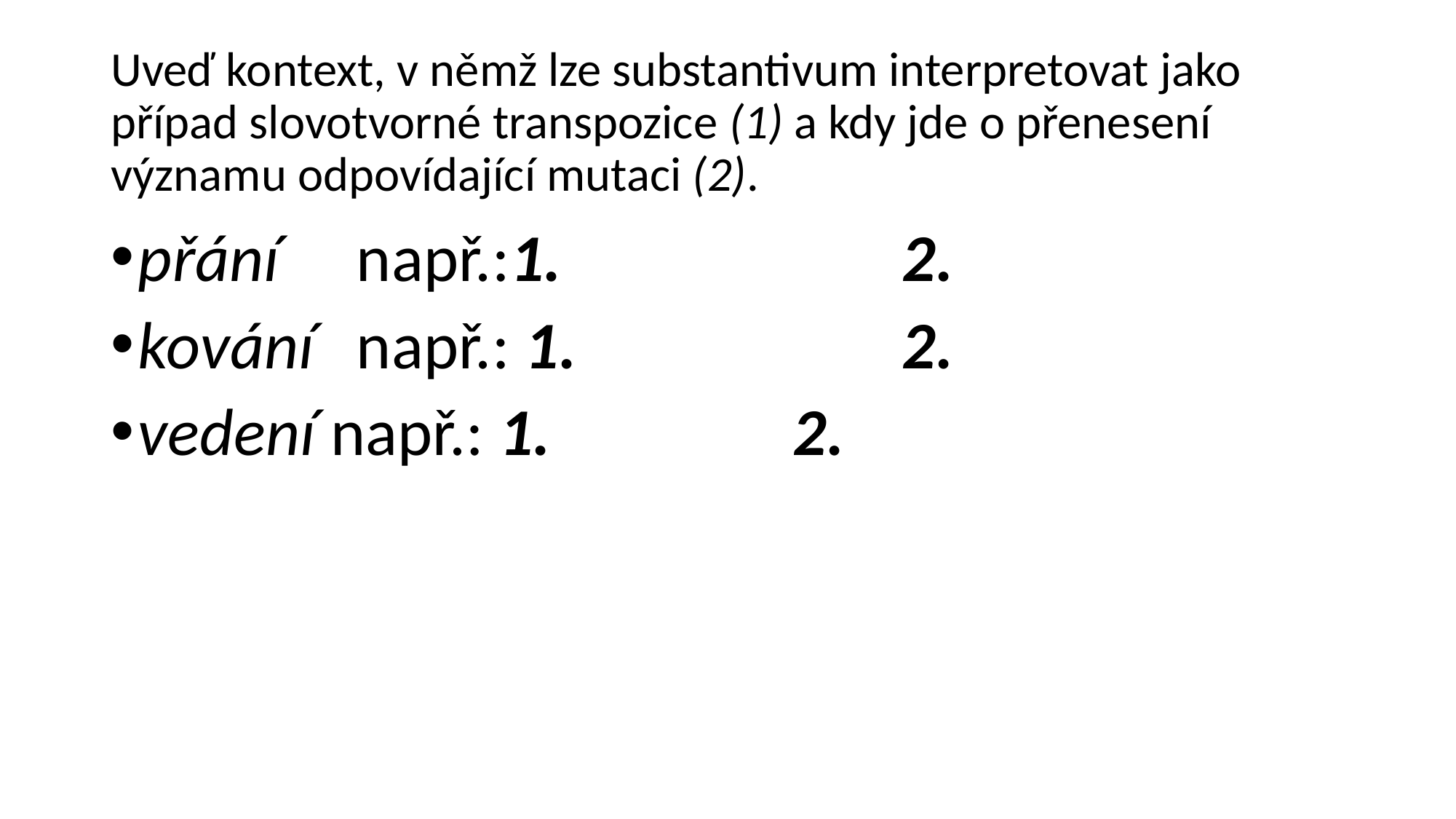

# Uveď kontext, v němž lze substantivum interpretovat jako případ slovotvorné transpozice (1) a kdy jde o přenesení významu odpovídající mutaci (2).
přání	např.:1.				2.
kování	např.: 1.			2.
vedení např.: 1.			2.